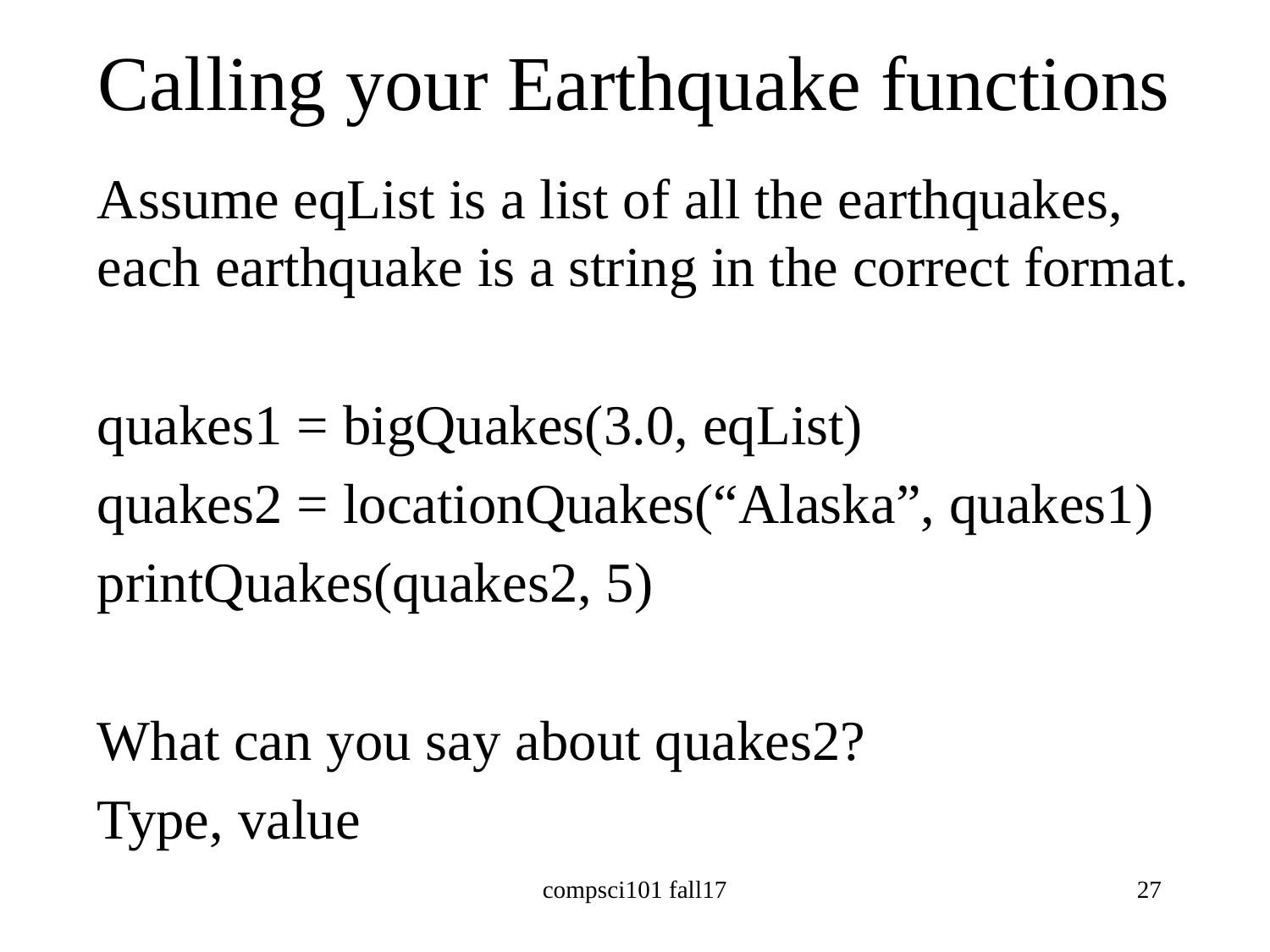

# Calling your Earthquake functions
Assume eqList is a list of all the earthquakes, each earthquake is a string in the correct format.

quakes1 = bigQuakes(3.0, eqList)
quakes2 = locationQuakes(“Alaska”, quakes1)
printQuakes(quakes2, 5)

What can you say about quakes2?
Type, value
compsci101 fall17
27